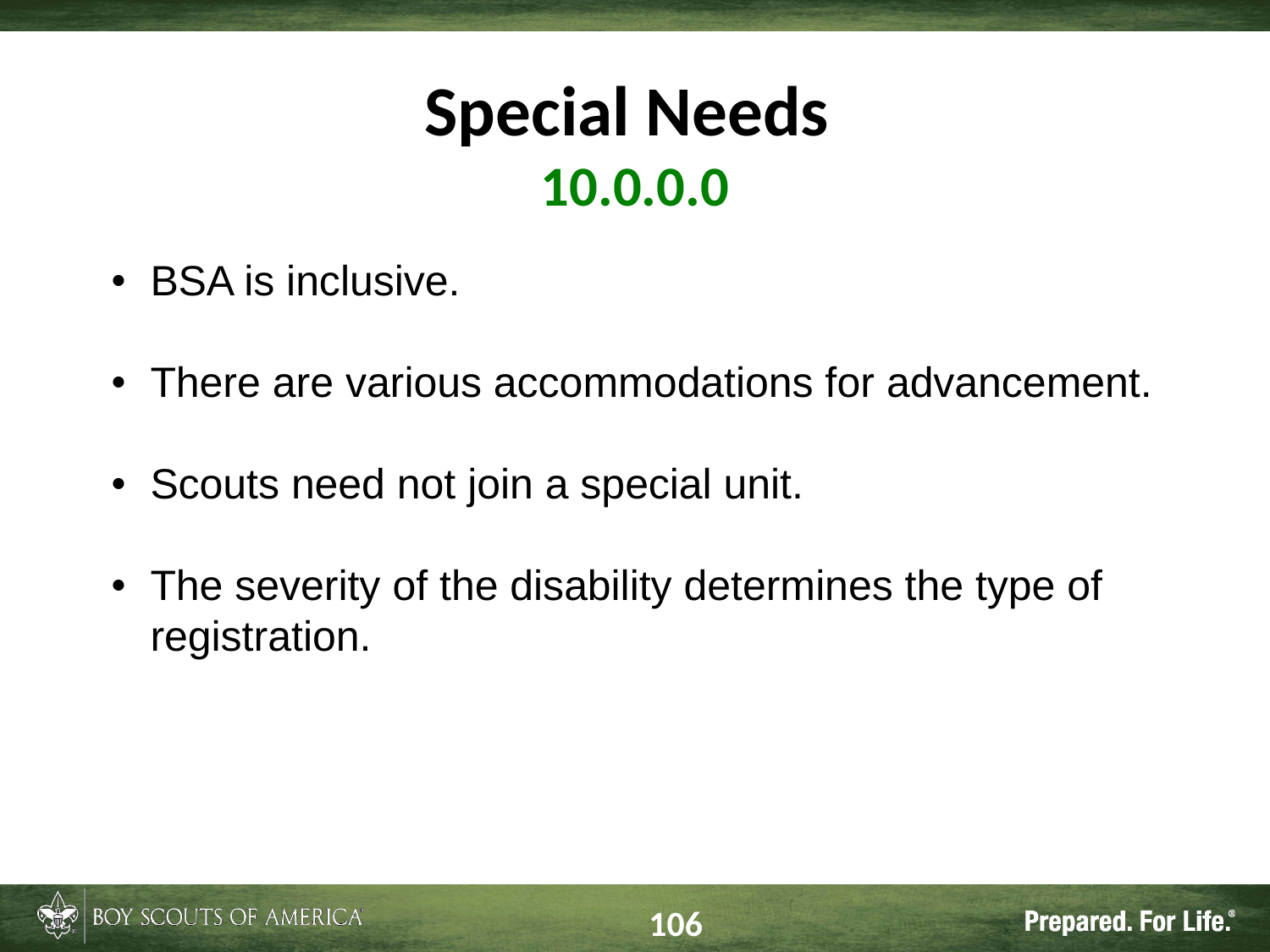

# Special Needs 10.0.0.0
BSA is inclusive.

There are various accommodations for advancement.

Scouts need not join a special unit.

The severity of the disability determines the type of registration.